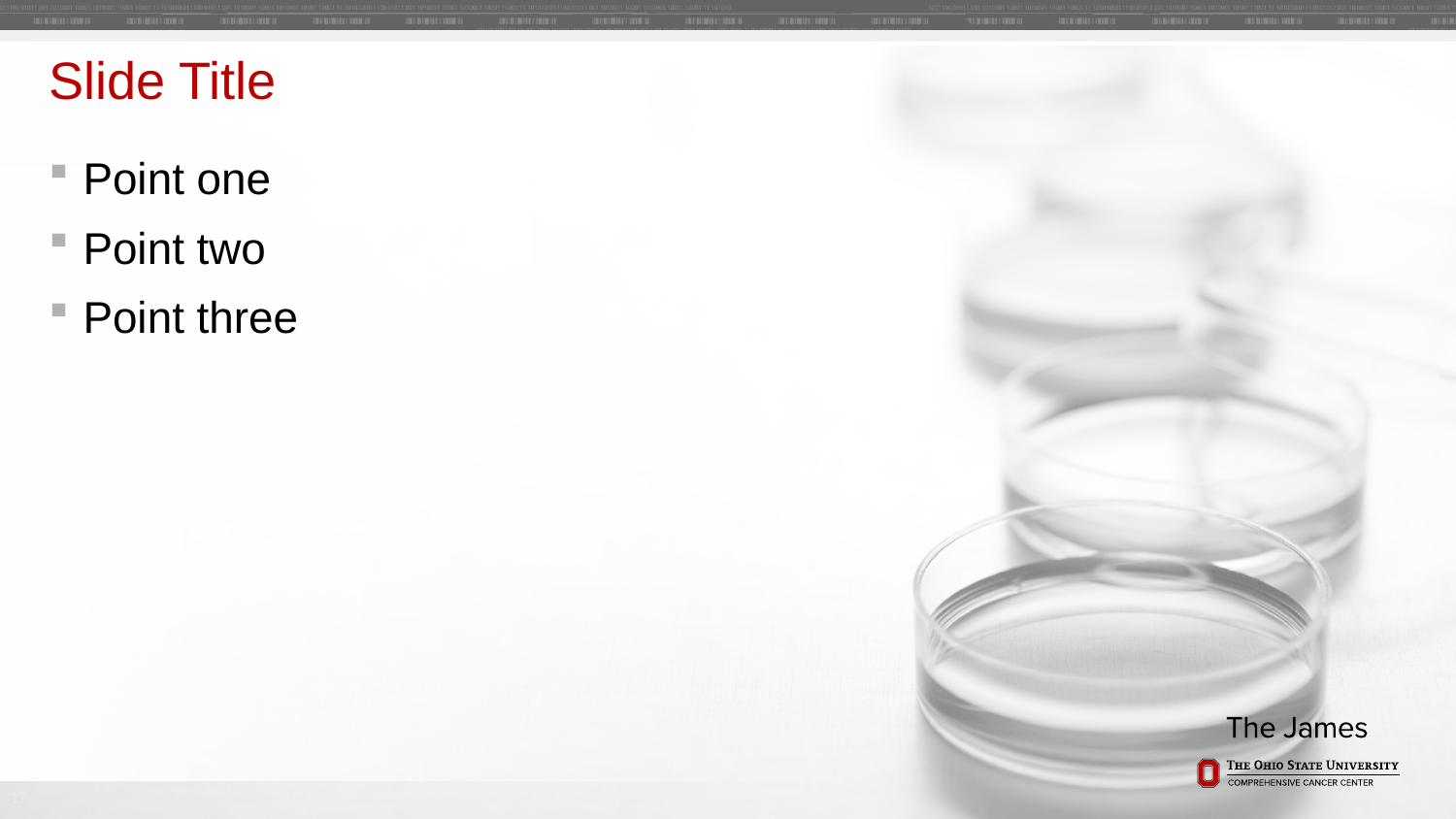

# Slide Title
Point one
Point two
Point three
17